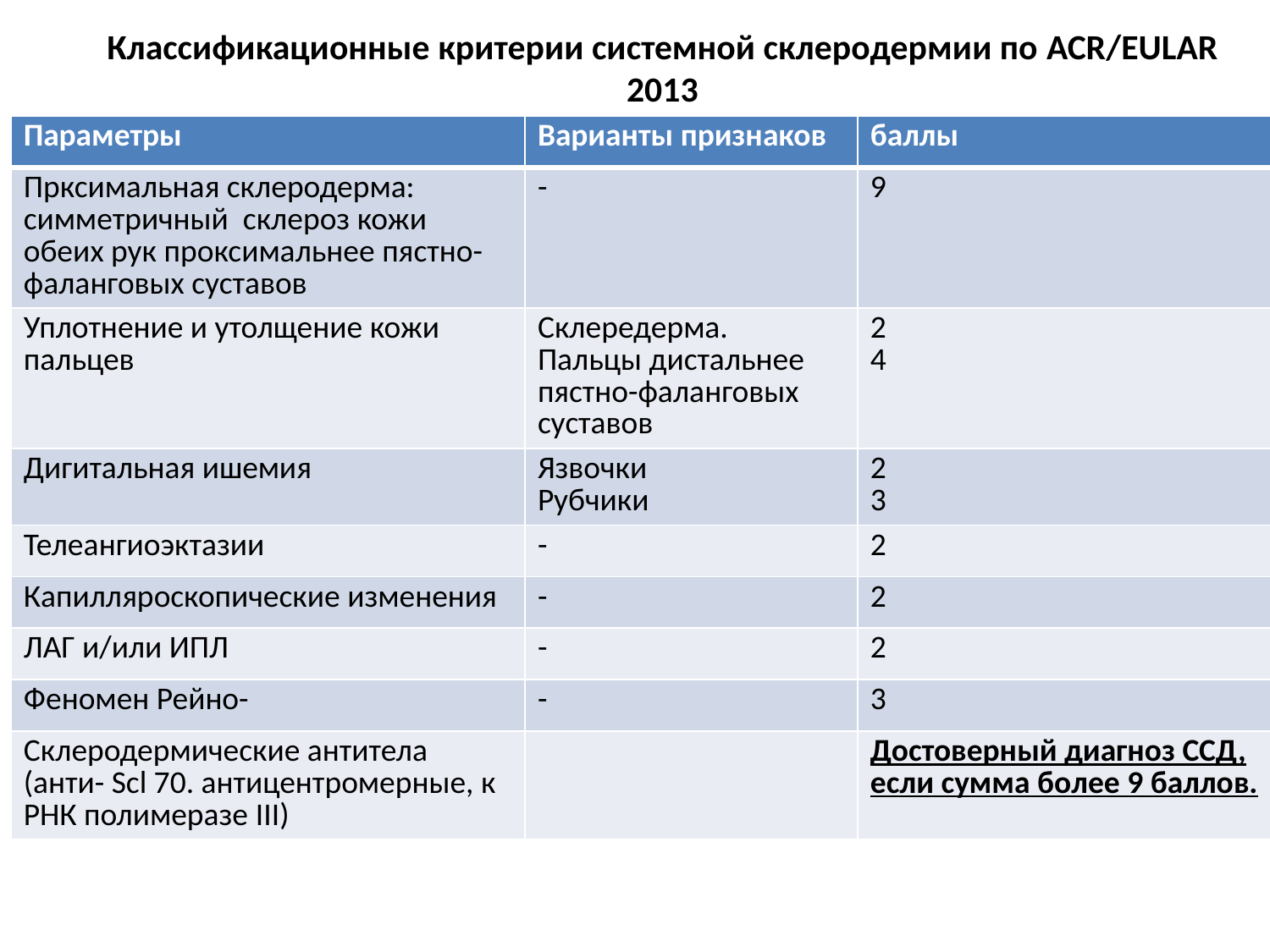

# Классификационные критерии системной склеродермии по ACR/EULAR 2013
| Параметры | Варианты признаков | баллы |
| --- | --- | --- |
| Прксимальная склеродерма: симметричный склероз кожи обеих рук проксимальнее пястно-фаланговых суставов | - | 9 |
| Уплотнение и утолщение кожи пальцев | Склередерма. Пальцы дистальнее пястно-фаланговых суставов | 2 4 |
| Дигитальная ишемия | Язвочки Рубчики | 2 3 |
| Телеангиоэктазии | - | 2 |
| Капилляроскопические изменения | - | 2 |
| ЛАГ и/или ИПЛ | - | 2 |
| Феномен Рейно- | - | 3 |
| Склеродермические антитела (анти- Scl 70. антицентромерные, к РНК полимеразе III) |  | Достоверный диагноз ССД, если сумма более 9 баллов. |